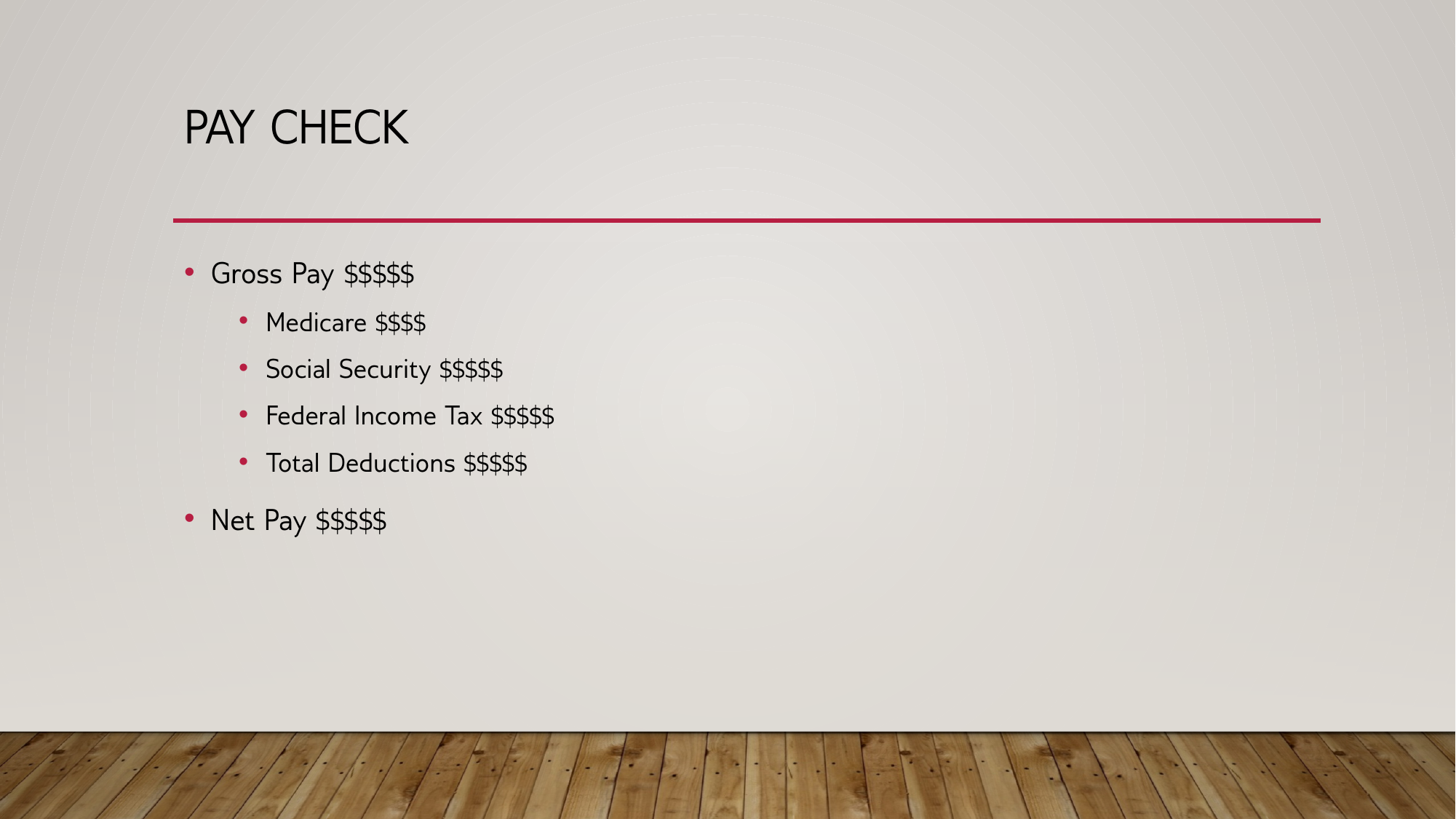

# Pay Check
Gross Pay $$$$$
Medicare $$$$
Social Security $$$$$
Federal Income Tax $$$$$
Total Deductions $$$$$
Net Pay $$$$$